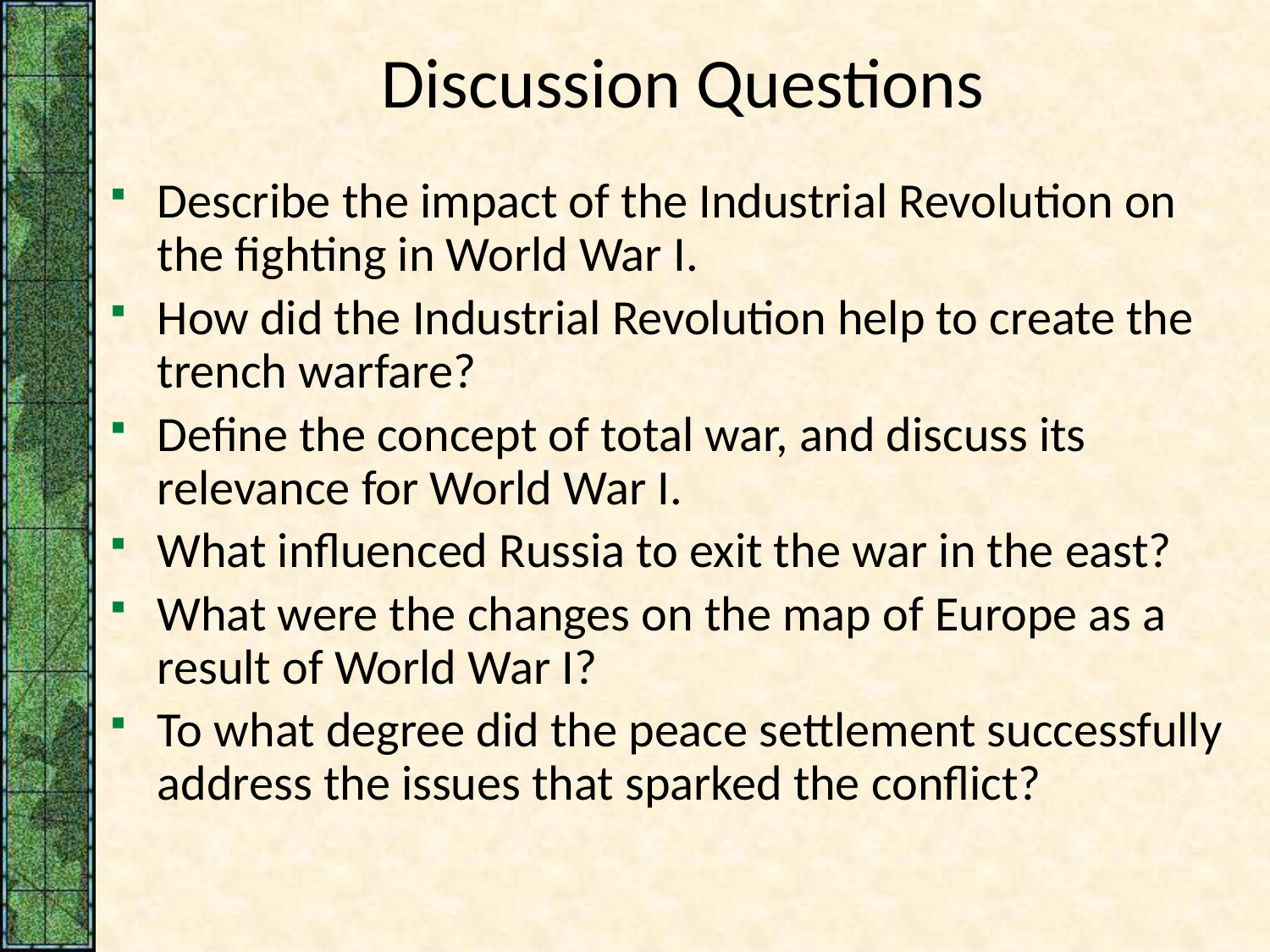

# Discussion Questions
Describe the impact of the Industrial Revolution on the fighting in World War I.
How did the Industrial Revolution help to create the trench warfare?
Define the concept of total war, and discuss its relevance for World War I.
What influenced Russia to exit the war in the east?
What were the changes on the map of Europe as a result of World War I?
To what degree did the peace settlement successfully address the issues that sparked the conflict?